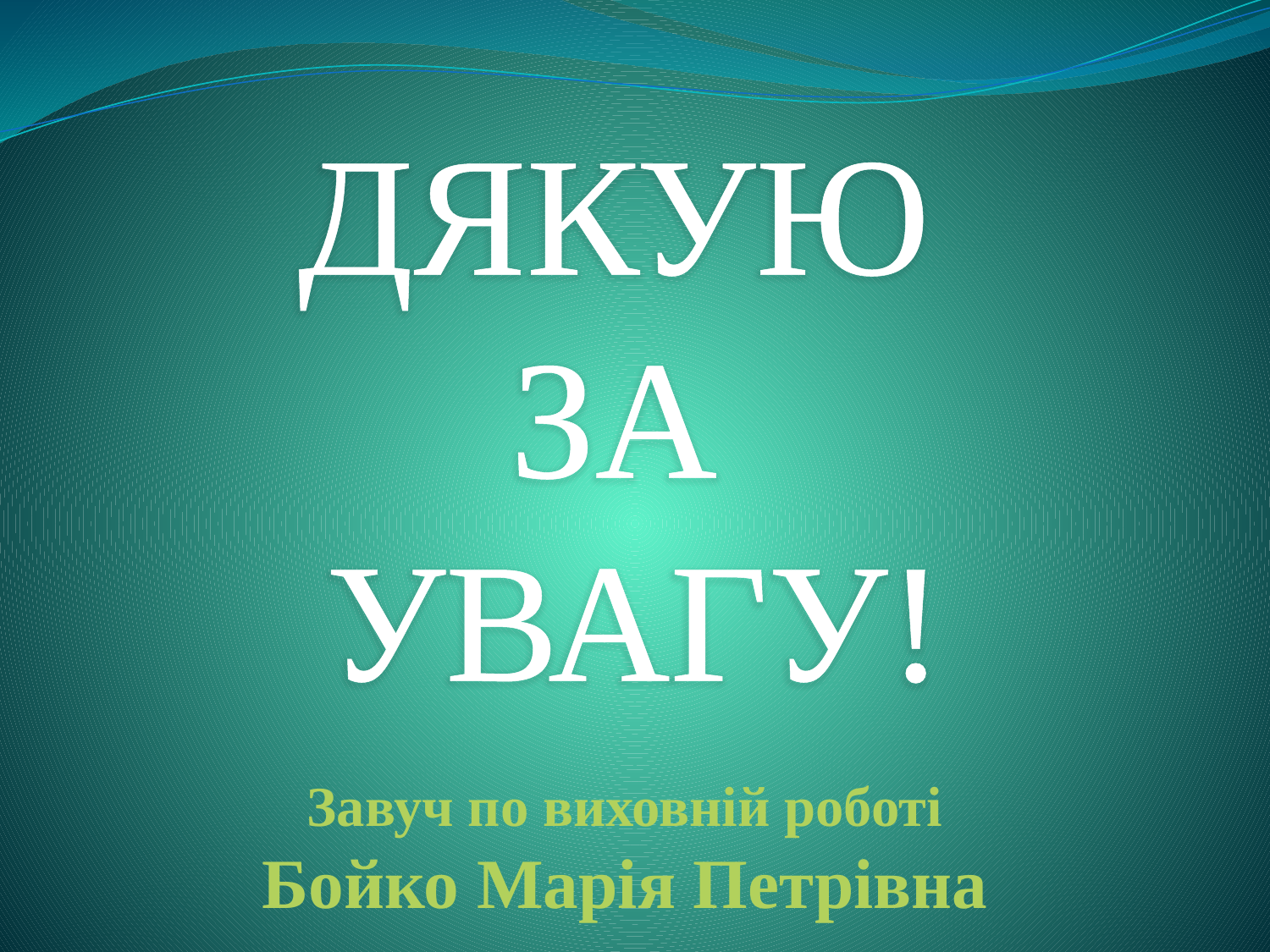

ДЯКУЮ
ЗА
УВАГУ!
Завуч по виховній роботі
Бойко Марія Петрівна